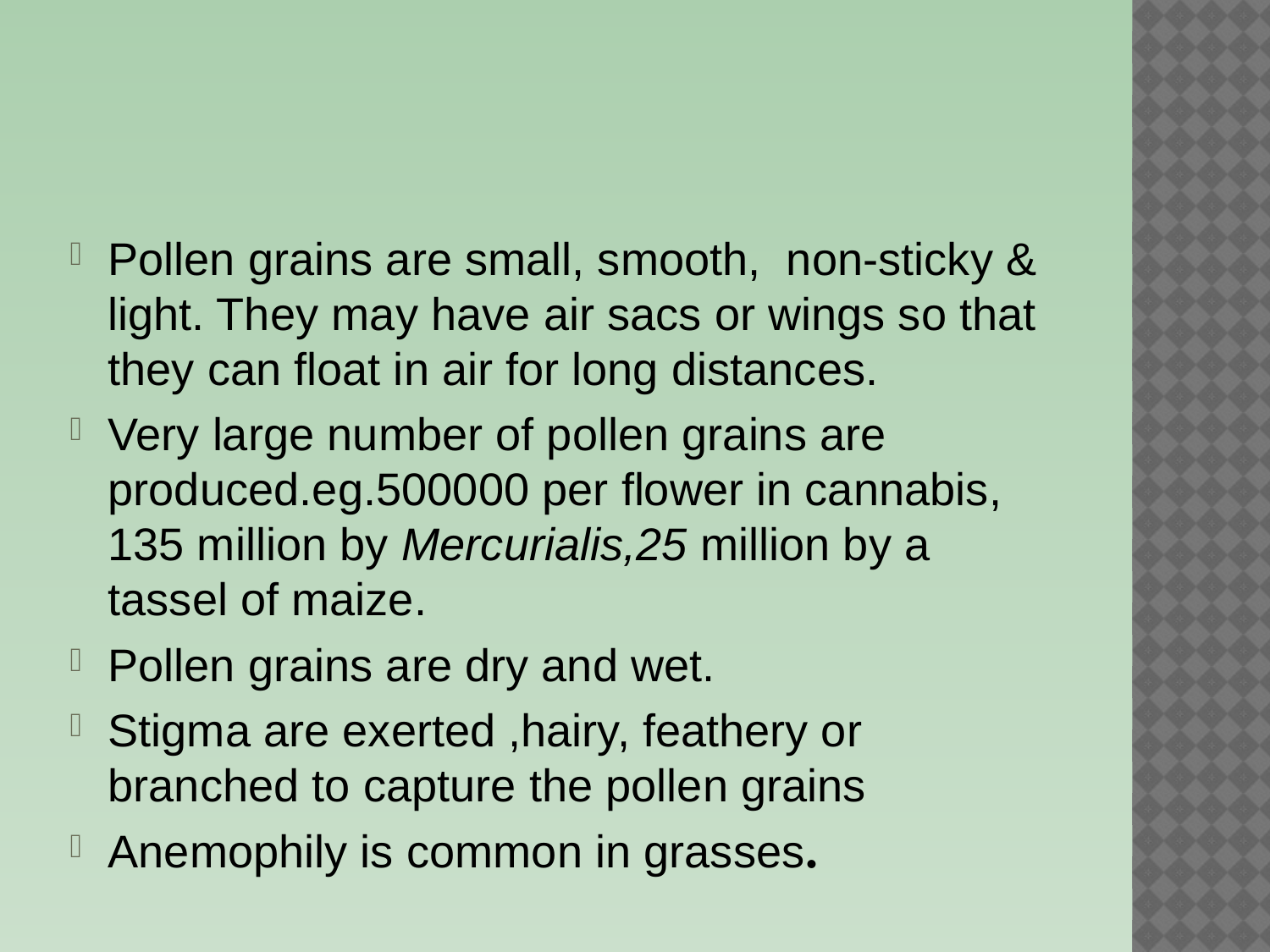

#
Pollen grains are small, smooth,  non-sticky & light. They may have air sacs or wings so that they can float in air for long distances.
Very large number of pollen grains are produced.eg.500000 per flower in cannabis, 135 million by Mercurialis,25 million by a tassel of maize.
Pollen grains are dry and wet.
Stigma are exerted ,hairy, feathery or branched to capture the pollen grains
Anemophily is common in grasses.